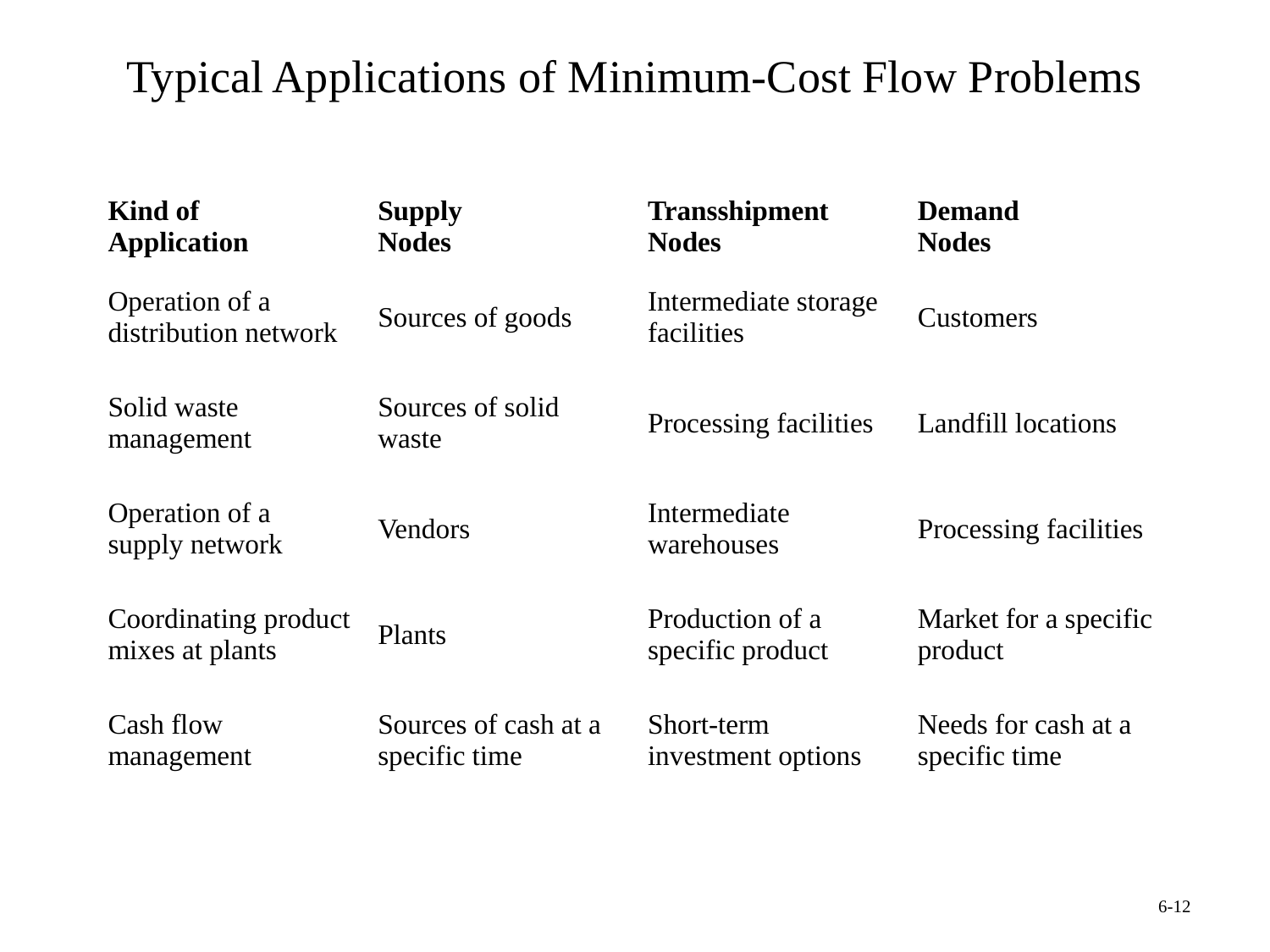

# Typical Applications of Minimum-Cost Flow Problems
| Kind of Application | Supply Nodes | Transshipment Nodes | Demand Nodes |
| --- | --- | --- | --- |
| Operation of a distribution network | Sources of goods | Intermediate storage facilities | Customers |
| Solid waste management | Sources of solid waste | Processing facilities | Landfill locations |
| Operation of a supply network | Vendors | Intermediate warehouses | Processing facilities |
| Coordinating product mixes at plants | Plants | Production of a specific product | Market for a specific product |
| Cash flow management | Sources of cash at a specific time | Short-term investment options | Needs for cash at a specific time |
6-12